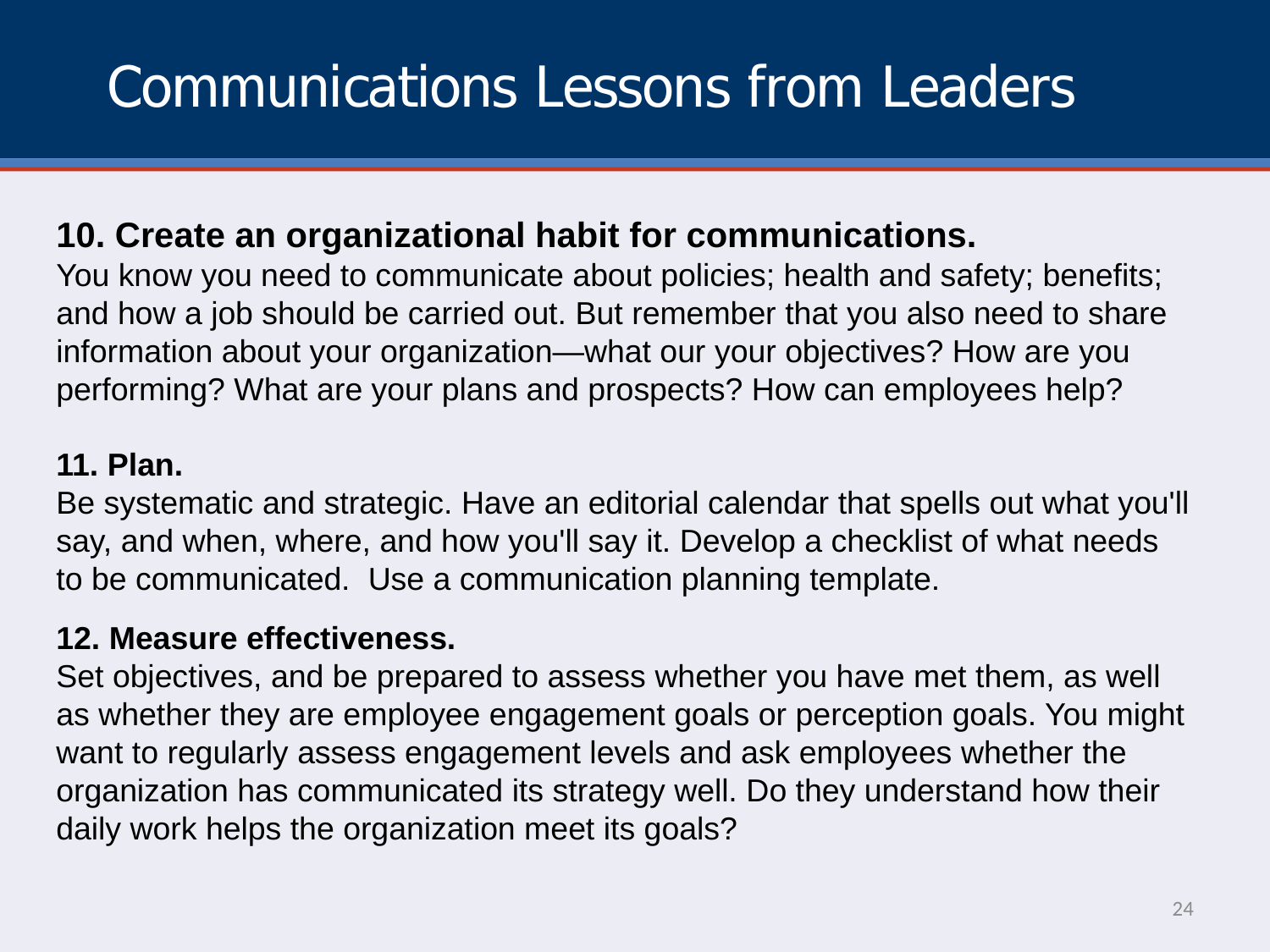

# Communications Lessons from Leaders
10. Create an organizational habit for communications.
You know you need to communicate about policies; health and safety; benefits; and how a job should be carried out. But remember that you also need to share information about your organization—what our your objectives? How are you performing? What are your plans and prospects? How can employees help?
11. Plan.
Be systematic and strategic. Have an editorial calendar that spells out what you'll say, and when, where, and how you'll say it. Develop a checklist of what needs to be communicated.  Use a communication planning template.
12. Measure effectiveness.
Set objectives, and be prepared to assess whether you have met them, as well as whether they are employee engagement goals or perception goals. You might want to regularly assess engagement levels and ask employees whether the organization has communicated its strategy well. Do they understand how their daily work helps the organization meet its goals?

24